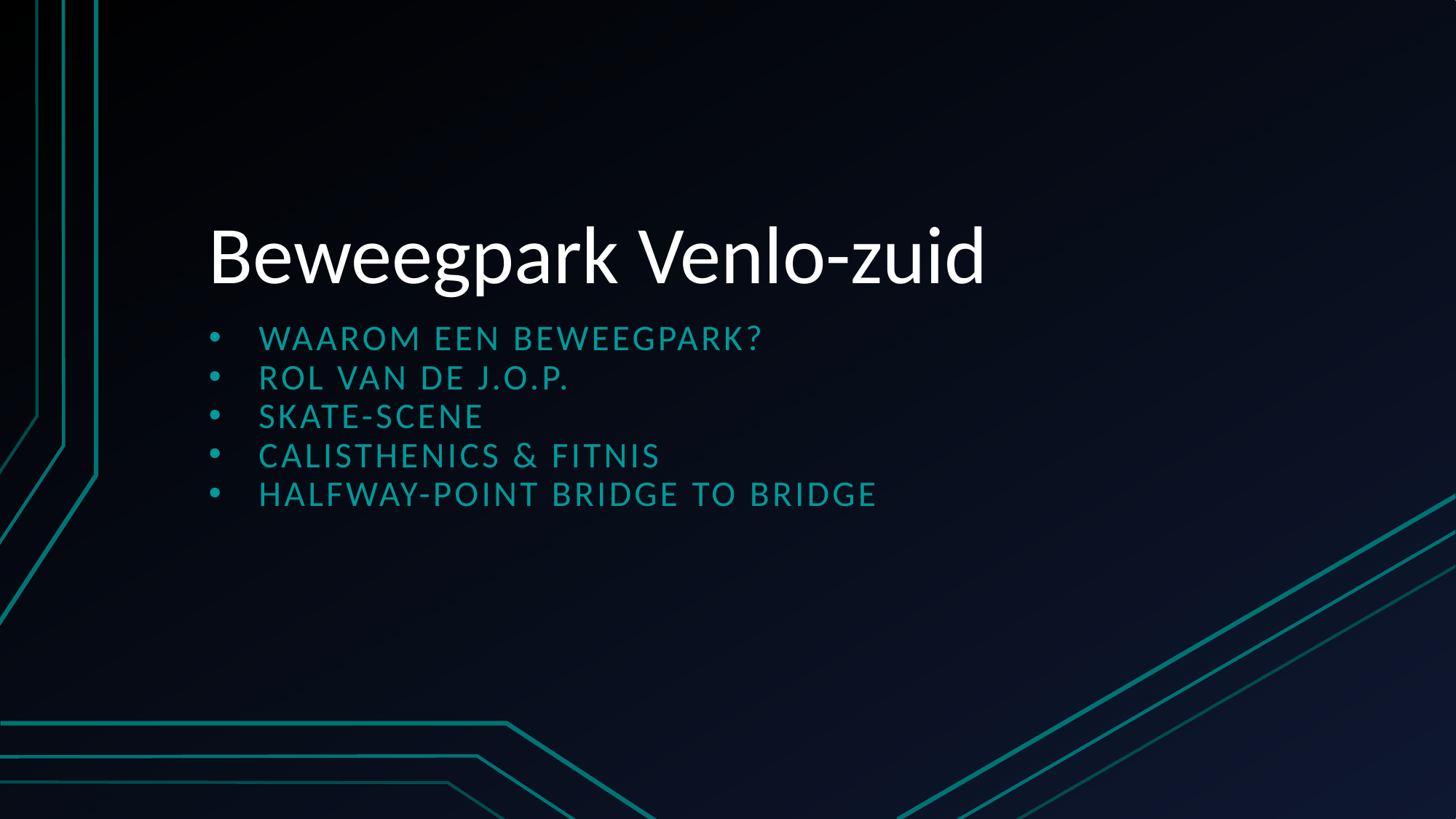

# Beweegpark Venlo-zuid
Waarom een beweegpark?
Rol van de j.O.p.
Skate-scene
Calisthenics & fitnis
Halfway-point bridge to bridge